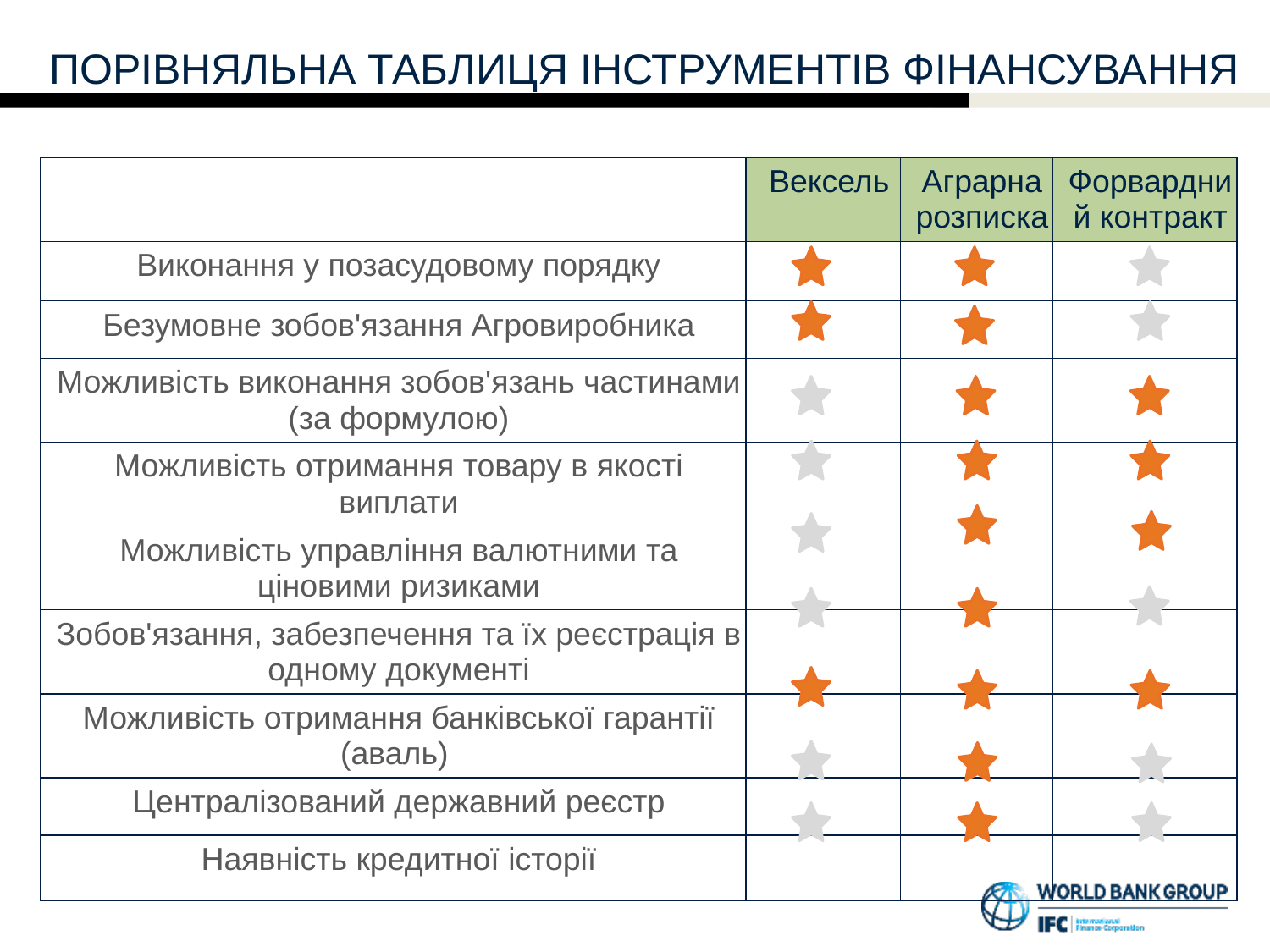

ПОРІВНЯЛЬНА ТАБЛИЦЯ інструментів фінансування
|  | Вексель | Аграрна розписка | Форвардний контракт |
| --- | --- | --- | --- |
| Виконання у позасудовому порядку |  |  |  |
| Безумовне зобов'язання Агровиробника |  |  |  |
| Можливість виконання зобов'язань частинами (за формулою) |  |  |  |
| Можливість отримання товару в якості виплати |  |  |  |
| Можливість управління валютними та ціновими ризиками |  |  |  |
| Зобов'язання, забезпечення та їх реєстрація в одному документі |  |  |  |
| Можливість отримання банківської гарантії (аваль) |  |  |  |
| Централізований державний реєстр |  |  |  |
| Наявність кредитної історії |  |  |  |